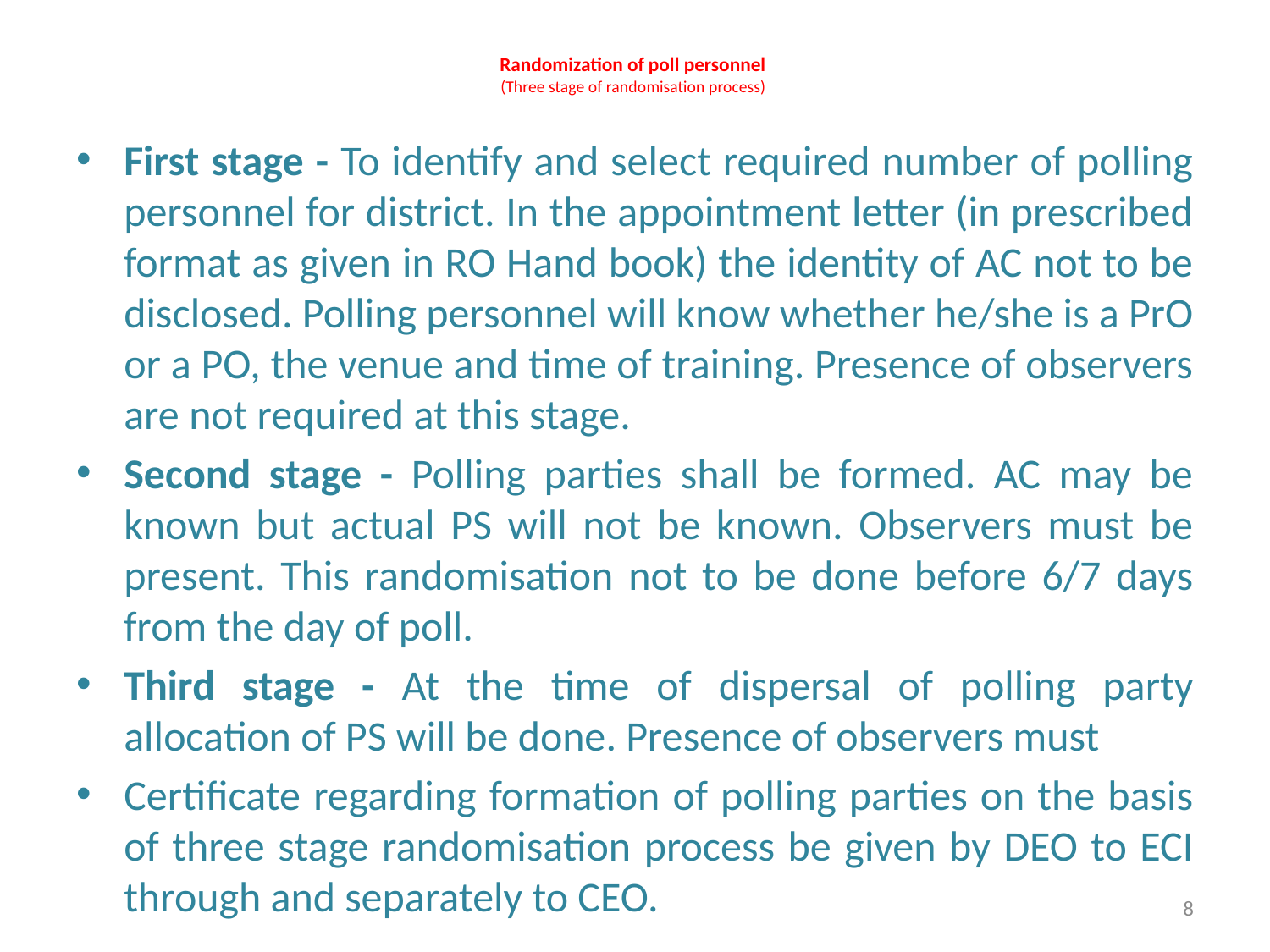

# Randomization of poll personnel (Three stage of randomisation process)
First stage - To identify and select required number of polling personnel for district. In the appointment letter (in prescribed format as given in RO Hand book) the identity of AC not to be disclosed. Polling personnel will know whether he/she is a PrO or a PO, the venue and time of training. Presence of observers are not required at this stage.
Second stage - Polling parties shall be formed. AC may be known but actual PS will not be known. Observers must be present. This randomisation not to be done before 6/7 days from the day of poll.
Third stage - At the time of dispersal of polling party allocation of PS will be done. Presence of observers must
Certificate regarding formation of polling parties on the basis of three stage randomisation process be given by DEO to ECI through and separately to CEO.

8